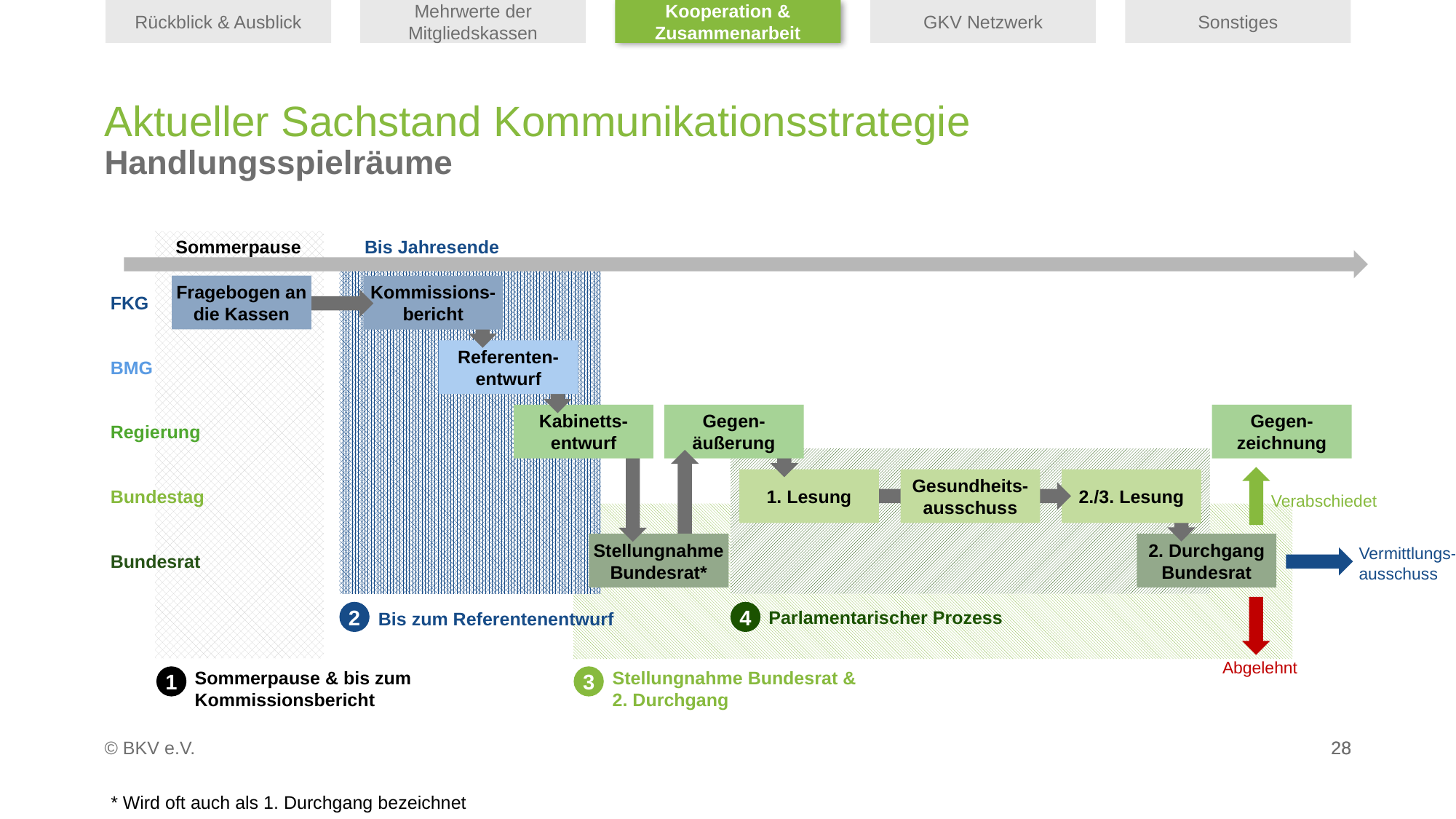

Rückblick & Ausblick
Mehrwerte der Mitgliedskassen
Kooperation & Zusammenarbeit
GKV Netzwerk
Sonstiges
# Aktueller Sachstand Kommunikationsstrategie Handlungsspielräume
Sommerpause
Bis Jahresende

FKG
Fragebogen an die Kassen
Kommissions-bericht

BMG
Referenten-entwurf

Regierung
Kabinetts-entwurf
Gegen-äußerung
Gegen-zeichnung

Bundestag
1. Lesung
Gesundheits-ausschuss
2./3. Lesung

Verabschiedet

Bundesrat
Stellungnahme Bundesrat*
2. Durchgang Bundesrat
Vermittlungs-
ausschuss

2
Bis zum Referentenentwurf
4
Parlamentarischer Prozess

Abgelehnt
1
Sommerpause & bis zum Kommissionsbericht
3
Stellungnahme Bundesrat & 2. Durchgang
28
28
* Wird oft auch als 1. Durchgang bezeichnet